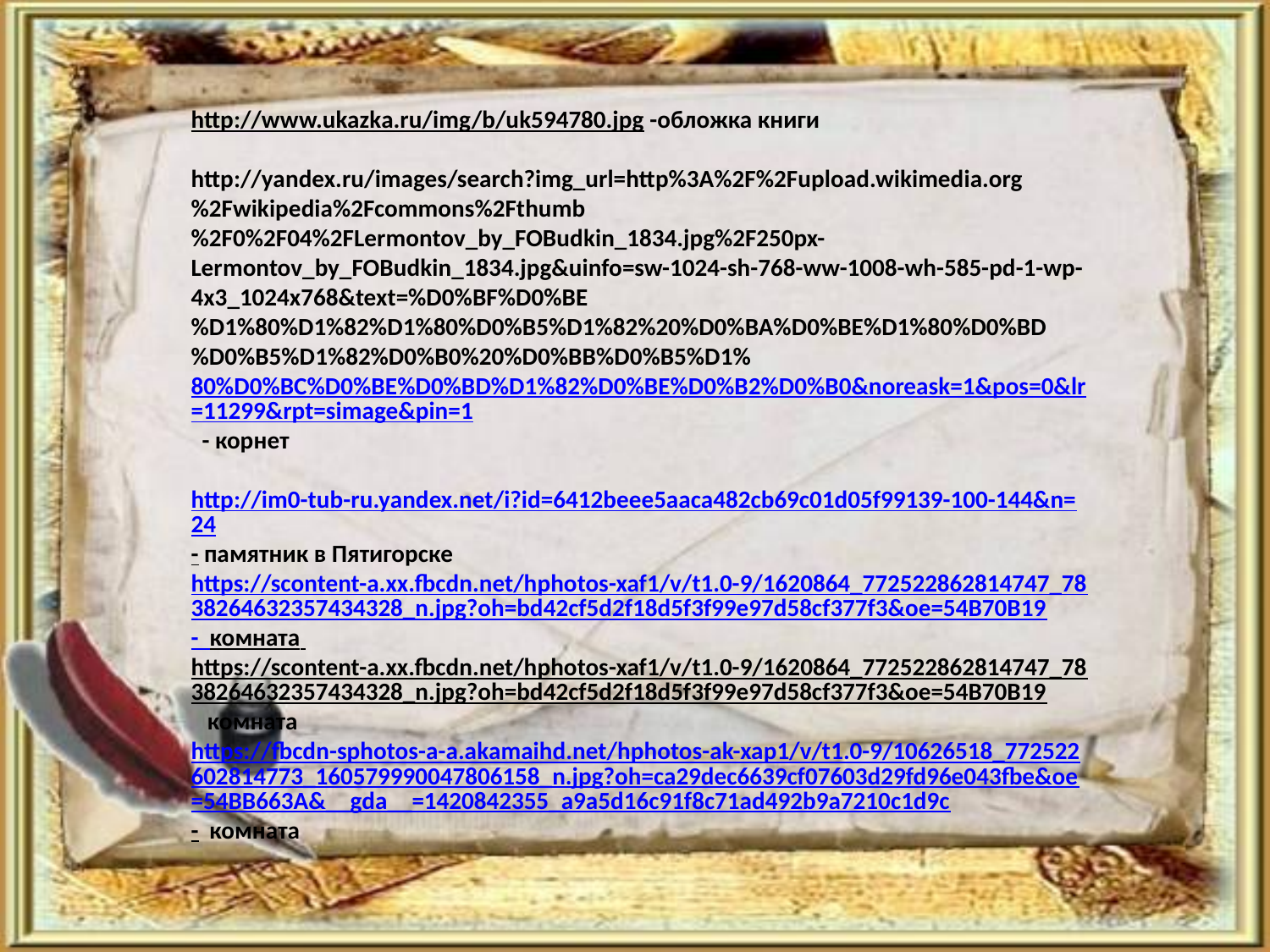

http://www.ukazka.ru/img/b/uk594780.jpg -обложка книги

http://yandex.ru/images/search?img_url=http%3A%2F%2Fupload.wikimedia.org%2Fwikipedia%2Fcommons%2Fthumb%2F0%2F04%2FLermontov_by_FOBudkin_1834.jpg%2F250px-Lermontov_by_FOBudkin_1834.jpg&uinfo=sw-1024-sh-768-ww-1008-wh-585-pd-1-wp-4x3_1024x768&text=%D0%BF%D0%BE%D1%80%D1%82%D1%80%D0%B5%D1%82%20%D0%BA%D0%BE%D1%80%D0%BD%D0%B5%D1%82%D0%B0%20%D0%BB%D0%B5%D1%80%D0%BC%D0%BE%D0%BD%D1%82%D0%BE%D0%B2%D0%B0&noreask=1&pos=0&lr=11299&rpt=simage&pin=1  - корнет

http://im0-tub-ru.yandex.net/i?id=6412beee5aaca482cb69c01d05f99139-100-144&n=24- памятник в Пятигорске
https://scontent-a.xx.fbcdn.net/hphotos-xaf1/v/t1.0-9/1620864_772522862814747_7838264632357434328_n.jpg?oh=bd42cf5d2f18d5f3f99e97d58cf377f3&oe=54B70B19-  комната
https://scontent-a.xx.fbcdn.net/hphotos-xaf1/v/t1.0-9/1620864_772522862814747_7838264632357434328_n.jpg?oh=bd42cf5d2f18d5f3f99e97d58cf377f3&oe=54B70B19   комната
https://fbcdn-sphotos-a-a.akamaihd.net/hphotos-ak-xap1/v/t1.0-9/10626518_772522602814773_160579990047806158_n.jpg?oh=ca29dec6639cf07603d29fd96e043fbe&oe=54BB663A&__gda__=1420842355_a9a5d16c91f8c71ad492b9a7210c1d9c-  комната